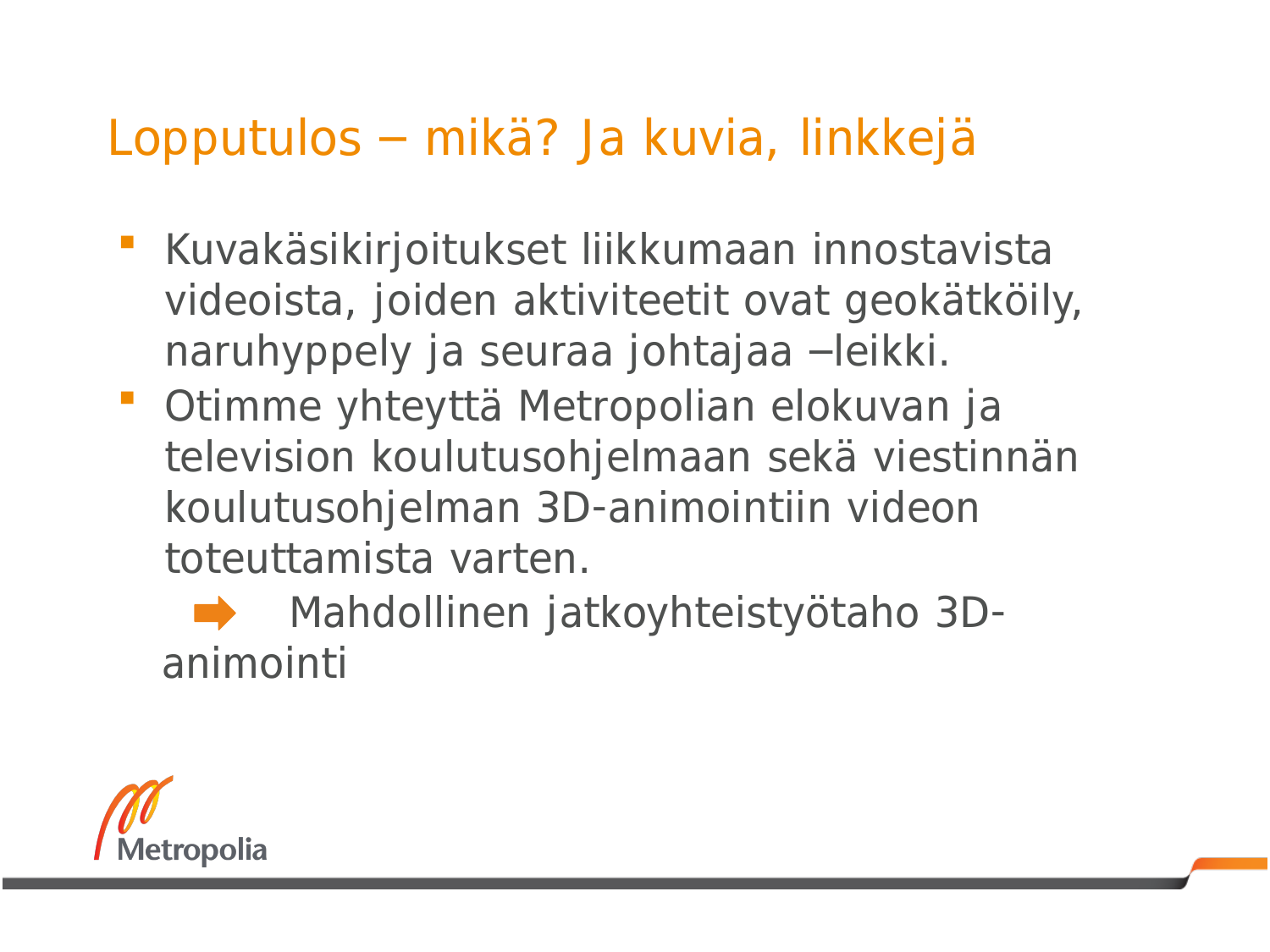

# Lopputulos – mikä? Ja kuvia, linkkejä
Kuvakäsikirjoitukset liikkumaan innostavista videoista, joiden aktiviteetit ovat geokätköily, naruhyppely ja seuraa johtajaa –leikki.
Otimme yhteyttä Metropolian elokuvan ja television koulutusohjelmaan sekä viestinnän koulutusohjelman 3D-animointiin videon toteuttamista varten.
	Mahdollinen jatkoyhteistyötaho 3D-	animointi